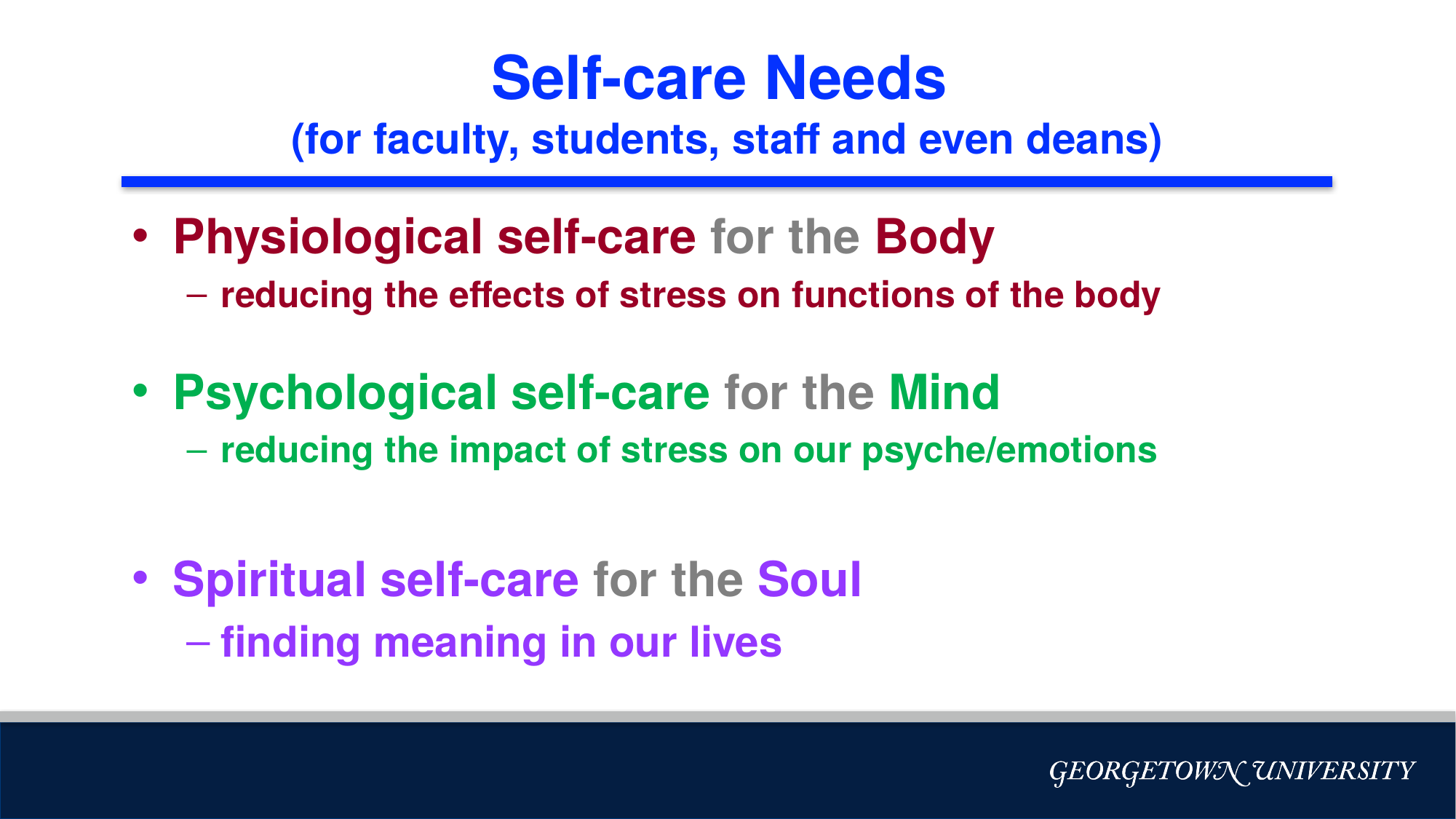

Self-care Needs
(for faculty, students, staff and even deans)
Physiological self-care for the Body
reducing the effects of stress on functions of the body
Psychological self-care for the Mind
reducing the impact of stress on our psyche/emotions

Spiritual self-care for the Soul
finding meaning in our lives